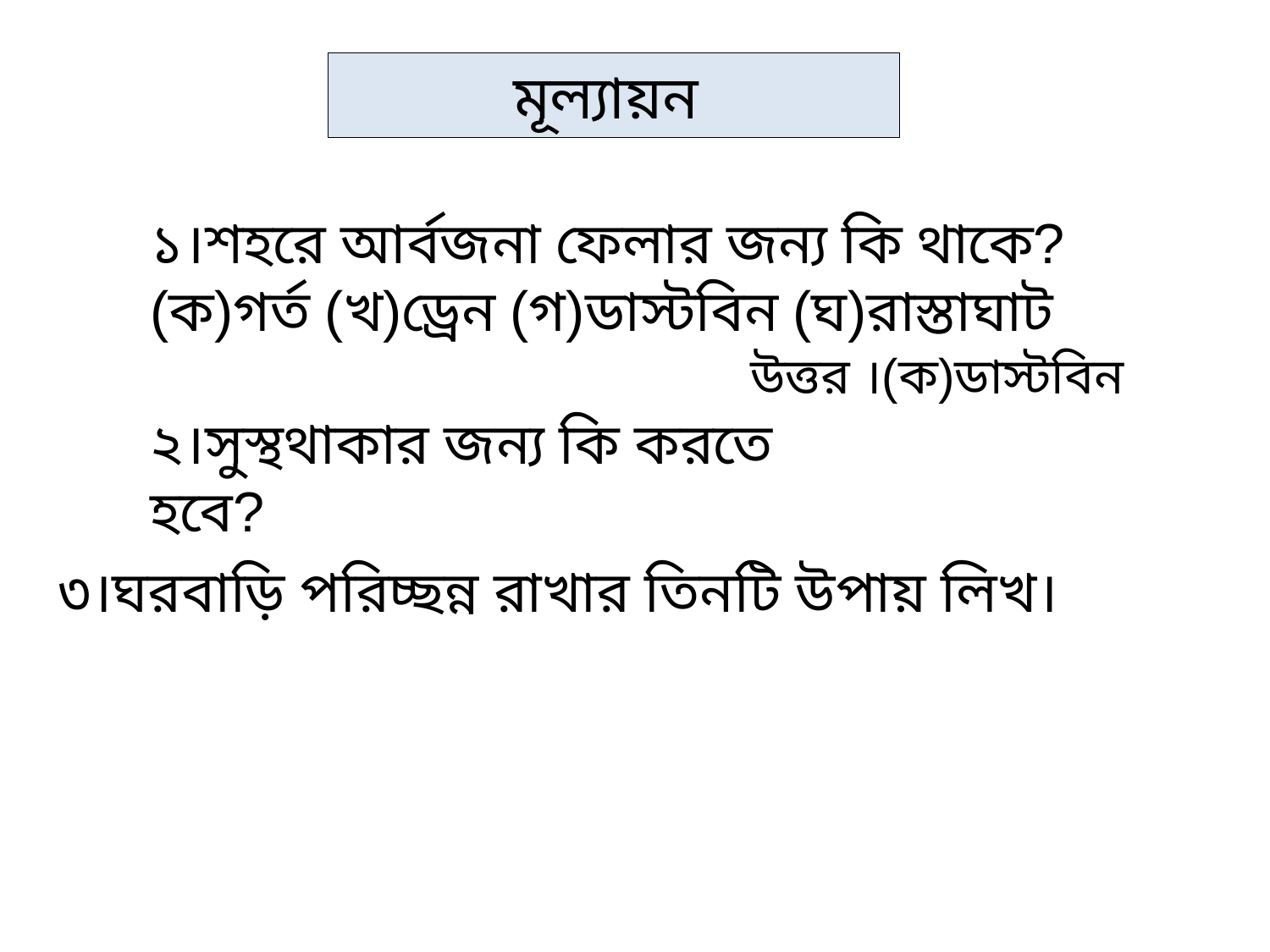

# মূল্যায়ন
১।শহরে আর্বজনা ফেলার জন্য কি থাকে?
(ক)গর্ত (খ)ড্রেন (গ)ডাস্টবিন (ঘ)রাস্তাঘাট
উত্তর ।(ক)ডাস্টবিন
২।সুস্থথাকার জন্য কি করতে হবে?
৩।ঘরবাড়ি পরিচ্ছন্ন রাখার তিনটি উপায় লিখ।